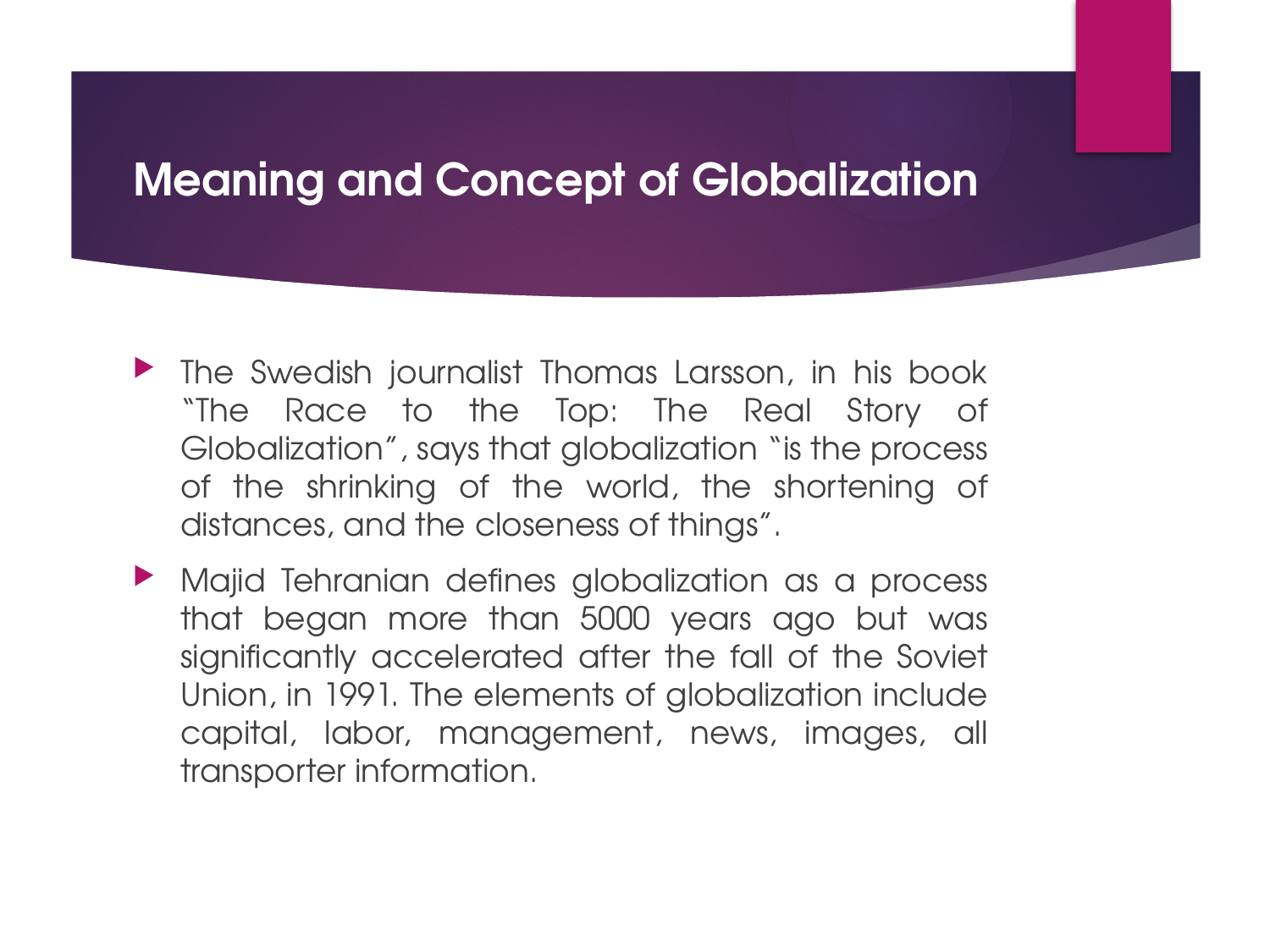

# Meaning and Concept of Globalization
The Swedish journalist Thomas Larsson, in his book “The Race to the Top: The Real Story of Globalization”, says that globalization “is the process of the shrinking of the world, the shortening of distances, and the closeness of things”.
Majid Tehranian defines globalization as a process that began more than 5000 years ago but was significantly accelerated after the fall of the Soviet Union, in 1991. The elements of globalization include capital, labor, management, news, images, all transporter information.